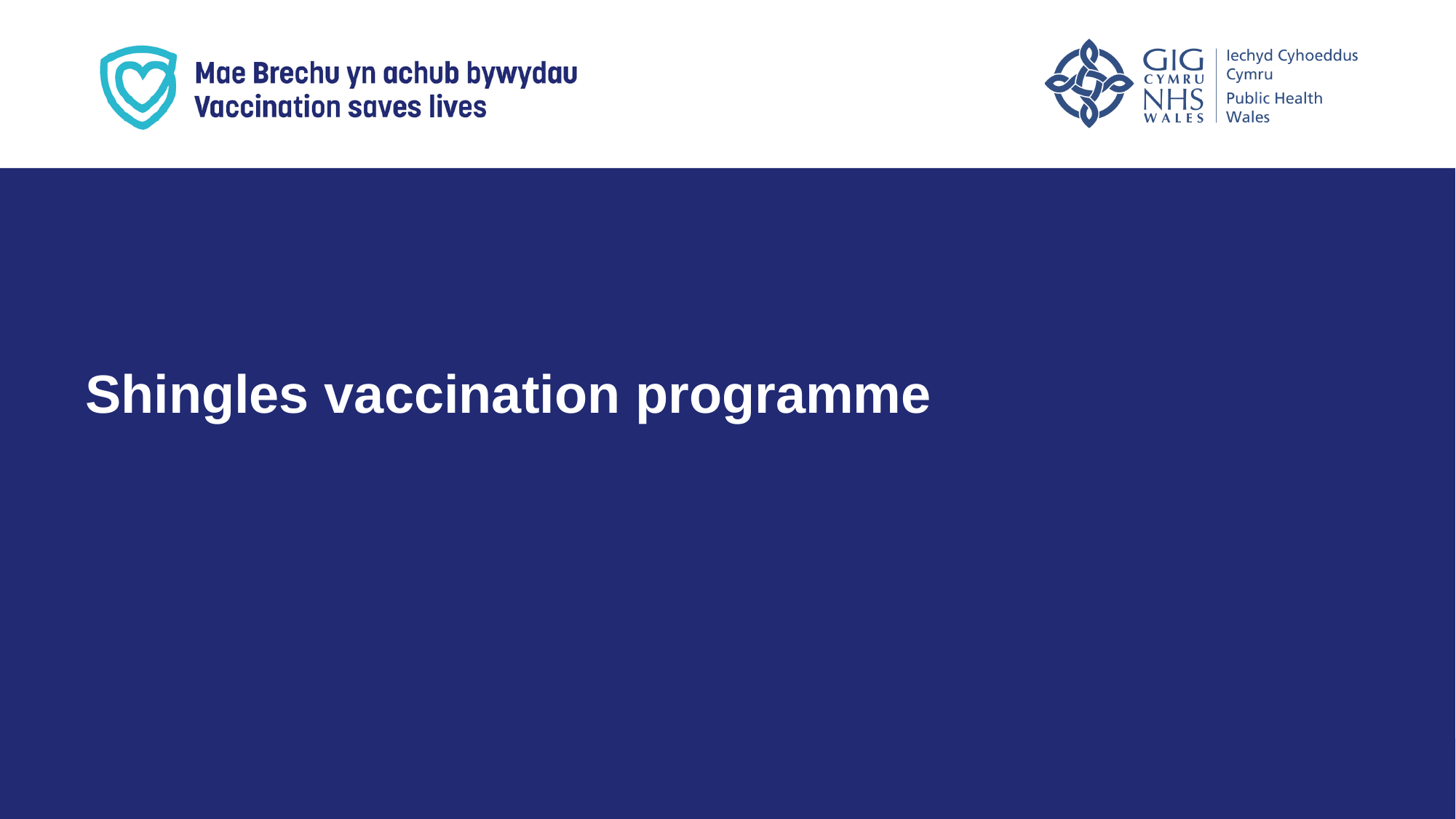

What is shingles?
Shingles vaccination programme

38